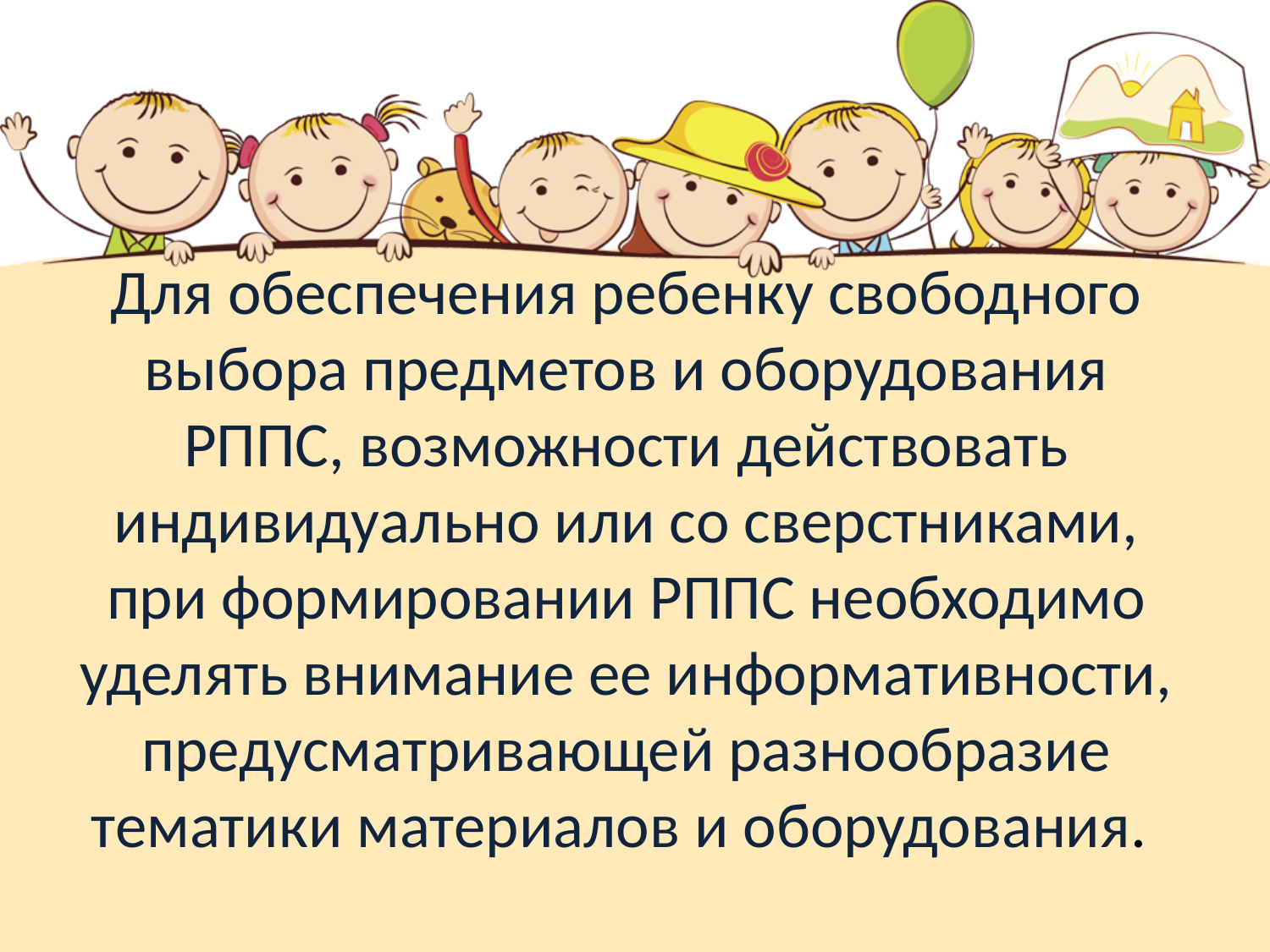

# Для обеспечения ребенку свободного выбора предметов и оборудования РППС, возможности действовать индивидуально или со сверстниками, при формировании РППС необходимо уделять внимание ее информативности, предусматривающей разнообразие тематики материалов и оборудования.